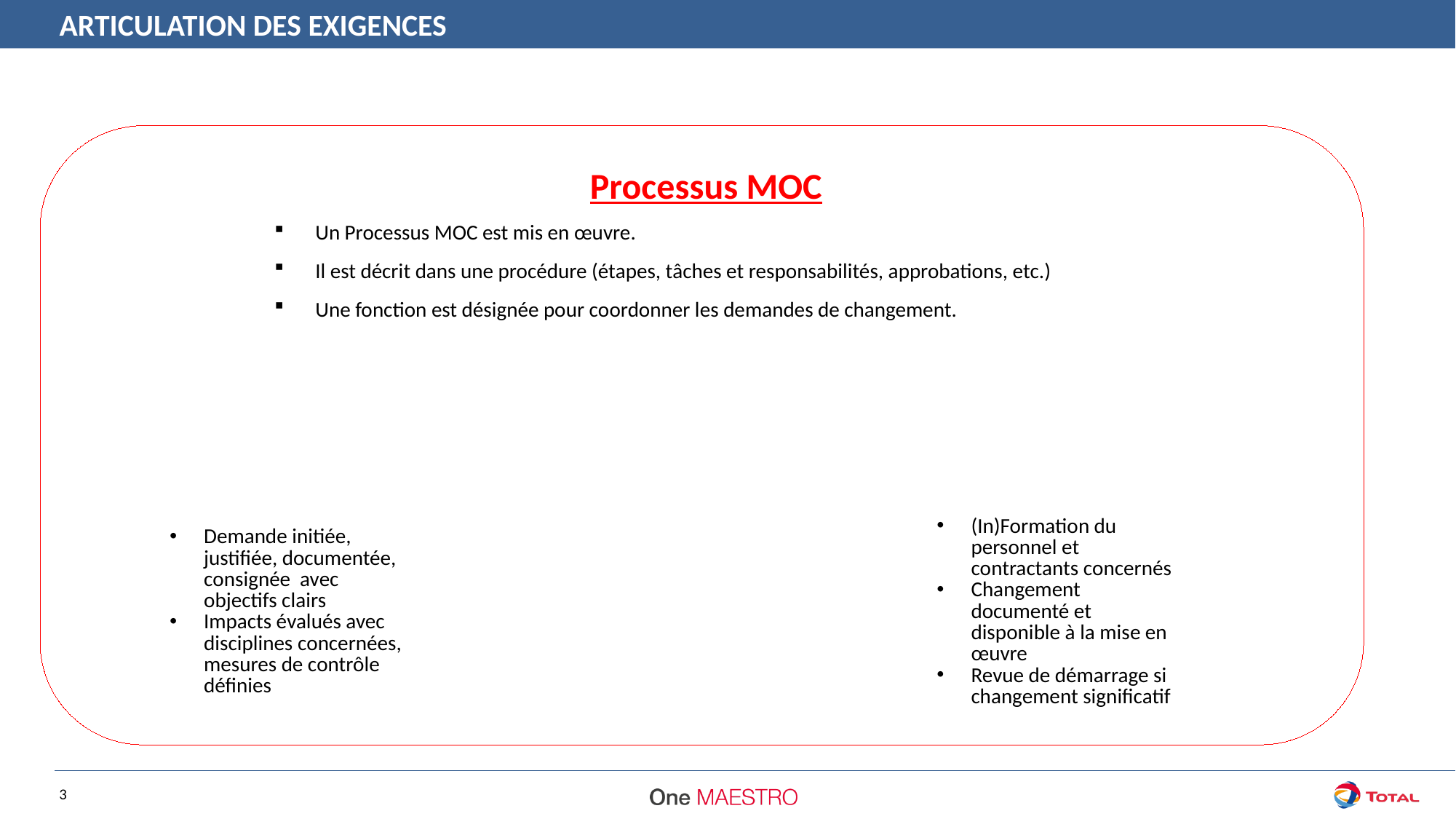

ARTICULATION DES EXIGENCES

Processus MOC
Un Processus MOC est mis en œuvre.
Il est décrit dans une procédure (étapes, tâches et responsabilités, approbations, etc.)
Une fonction est désignée pour coordonner les demandes de changement.
Appréciation du changement
Demande initiée, justifiée, documentée, consignée  avec objectifs clairs
Mise en œuvre du changement
(In)Formation du personnel et contractants concernés
Impacts évalués avec disciplines concernées,  mesures de contrôle définies
Changement documenté et disponible à la mise en œuvre
Revue de démarrage si changement significatif